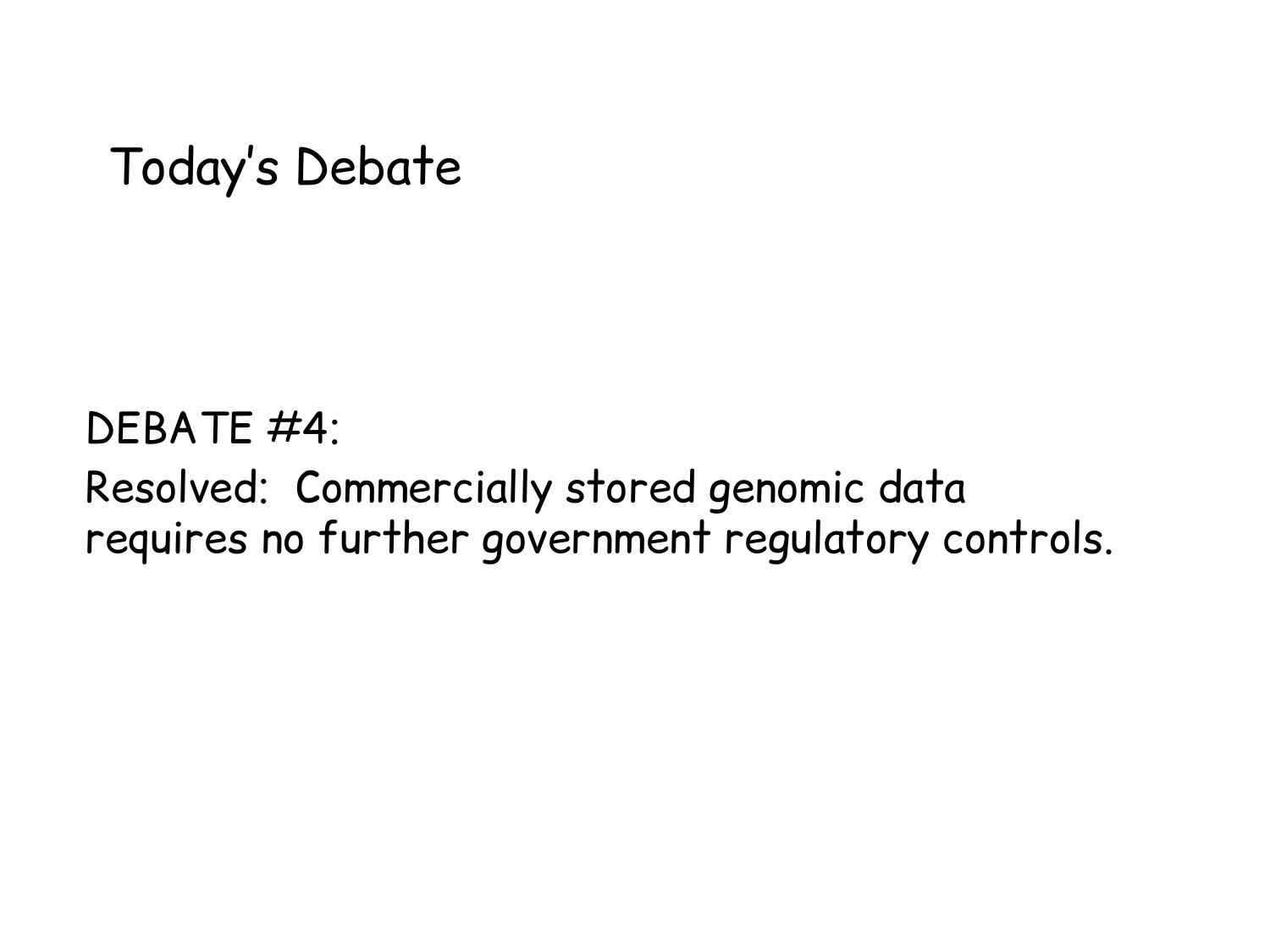

# Today’s Debate
DEBATE #4:
Resolved:  Commercially stored genomic data requires no further government regulatory controls.